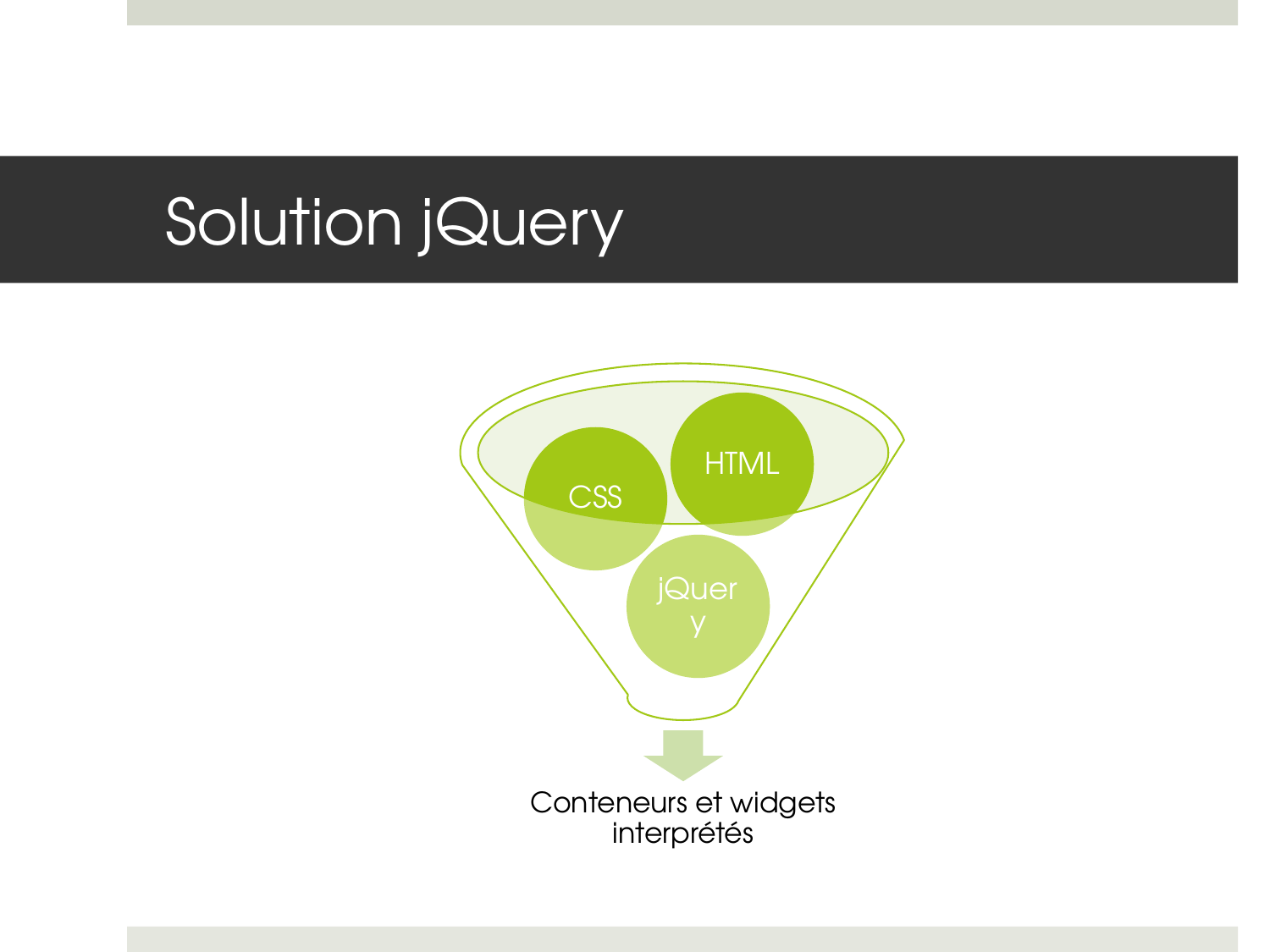

# Solution jQuery
Conteneurs et widgets interprétés
jQuery
CSS
HTML